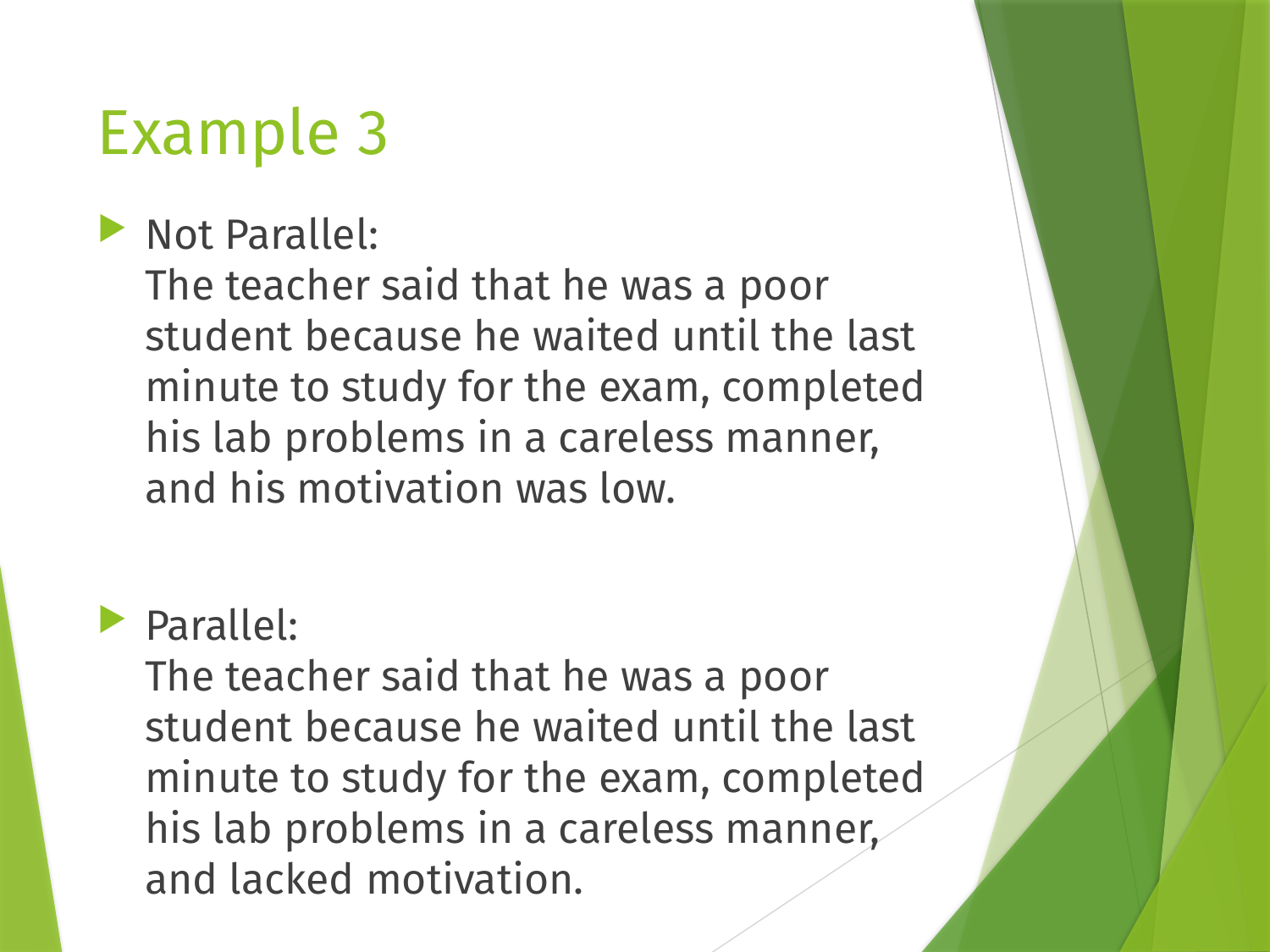

# Example 3
Not Parallel:
The teacher said that he was a poor student because he waited until the last minute to study for the exam, completed his lab problems in a careless manner, and his motivation was low.

Parallel:
The teacher said that he was a poor student because he waited until the last minute to study for the exam, completed his lab problems in a careless manner, and lacked motivation.